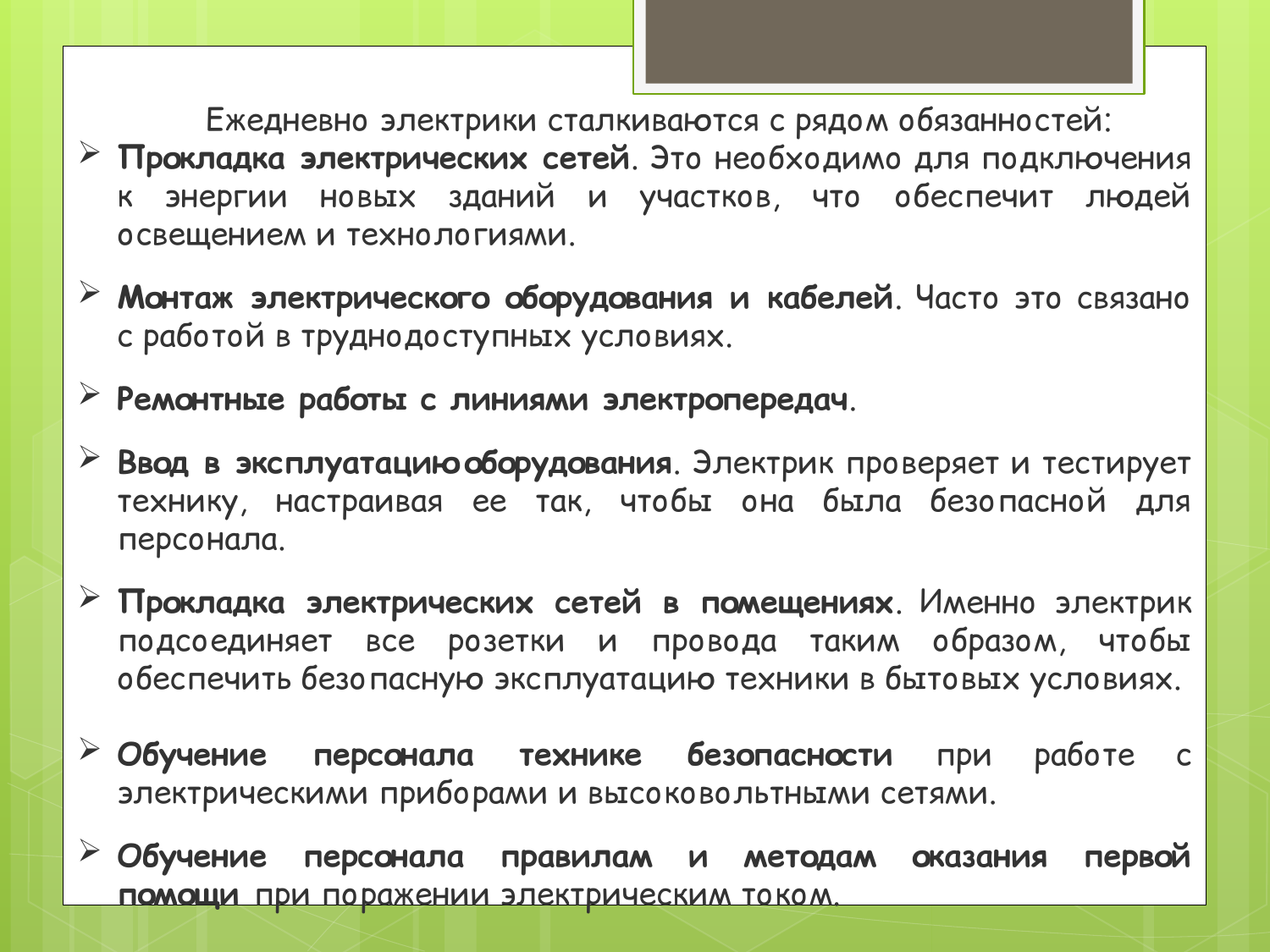

Ежедневно электрики сталкиваются с рядом обязанностей:
Прокладка электрических сетей. Это необходимо для подключения к энергии новых зданий и участков, что обеспечит людей освещением и технологиями.

Монтаж электрического оборудования и кабелей. Часто это связано с работой в труднодоступных условиях.

Ремонтные работы с линиями электропередач.

Ввод в эксплуатацию оборудования. Электрик проверяет и тестирует технику, настраивая ее так, чтобы она была безопасной для персонала.

Прокладка электрических сетей в помещениях. Именно электрик подсоединяет все розетки и провода таким образом, чтобы обеспечить безопасную эксплуатацию техники в бытовых условиях.

Обучение персонала технике безопасности при работе с электрическими приборами и высоковольтными сетями.

Обучение персонала правилам и методам оказания первой помощи при поражении электрическим током.